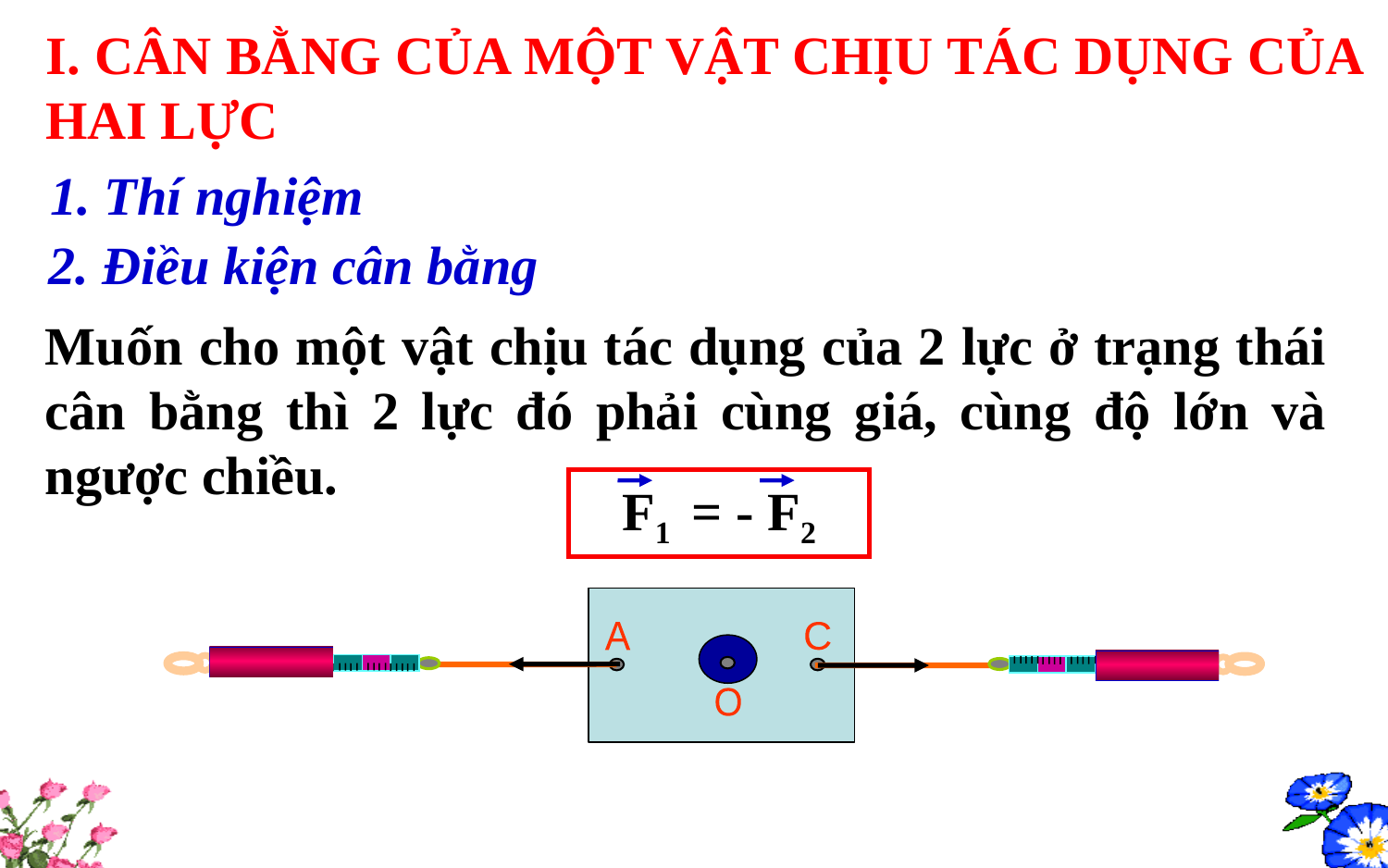

I. CÂN BẰNG CỦA MỘT VẬT CHỊU TÁC DỤNG CỦA
HAI LỰC
1. Thí nghiệm
2. Điều kiện cân bằng
Muốn cho một vật chịu tác dụng của 2 lực ở trạng thái cân bằng thì 2 lực đó phải cùng giá, cùng độ lớn và ngược chiều.
   F1  = - F2

A
C

O